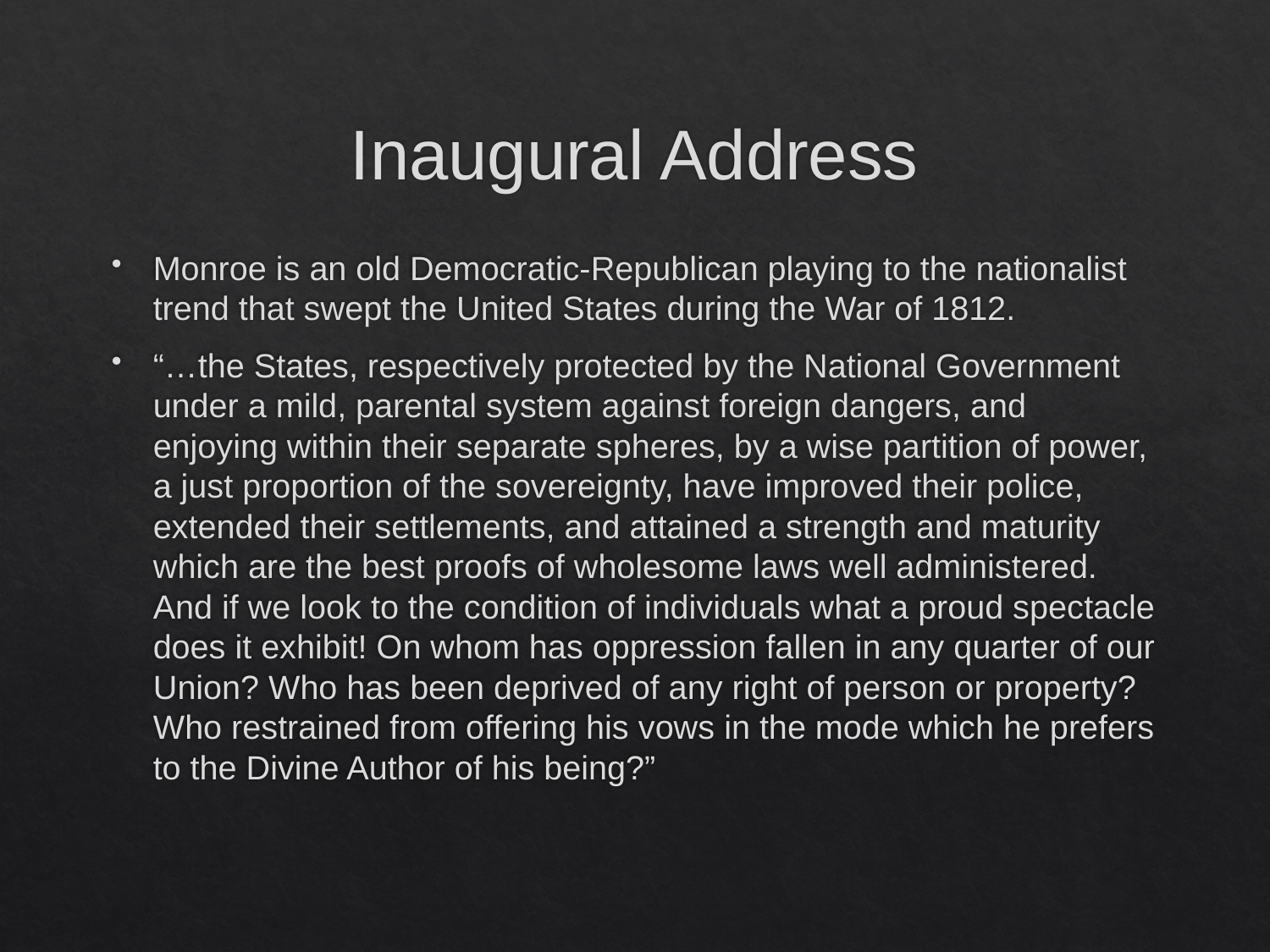

# Inaugural Address
Monroe is an old Democratic-Republican playing to the nationalist trend that swept the United States during the War of 1812.
“…the States, respectively protected by the National Government under a mild, parental system against foreign dangers, and enjoying within their separate spheres, by a wise partition of power, a just proportion of the sovereignty, have improved their police, extended their settlements, and attained a strength and maturity which are the best proofs of wholesome laws well administered. And if we look to the condition of individuals what a proud spectacle does it exhibit! On whom has oppression fallen in any quarter of our Union? Who has been deprived of any right of person or property? Who restrained from offering his vows in the mode which he prefers to the Divine Author of his being?”